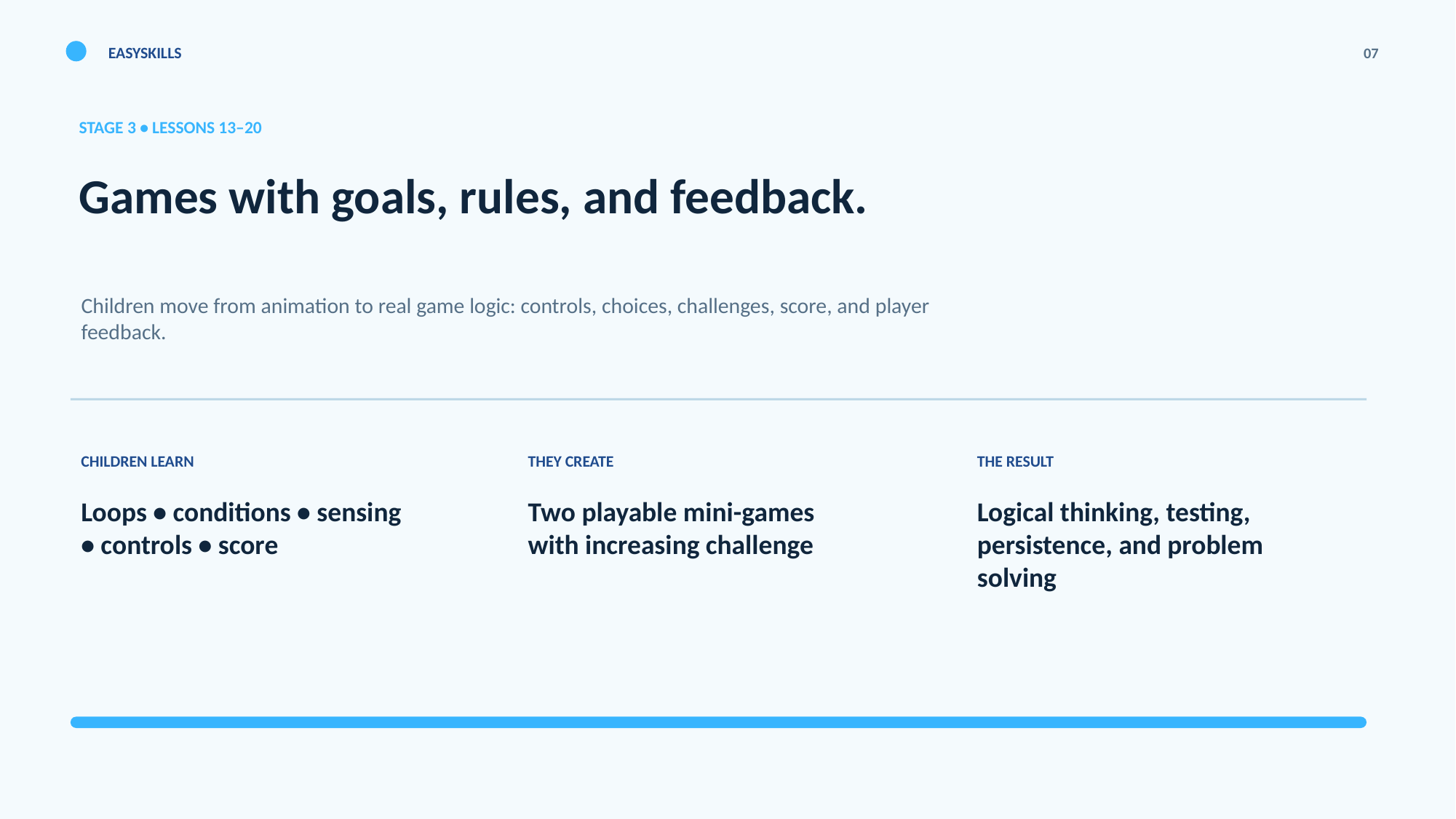

EASYSKILLS
07

STAGE 3 • LESSONS 13–20
Games with goals, rules, and feedback.
Children move from animation to real game logic: controls, choices, challenges, score, and player feedback.

CHILDREN LEARN
THEY CREATE
THE RESULT
Loops • conditions • sensing • controls • score
Two playable mini-games with increasing challenge
Logical thinking, testing, persistence, and problem solving